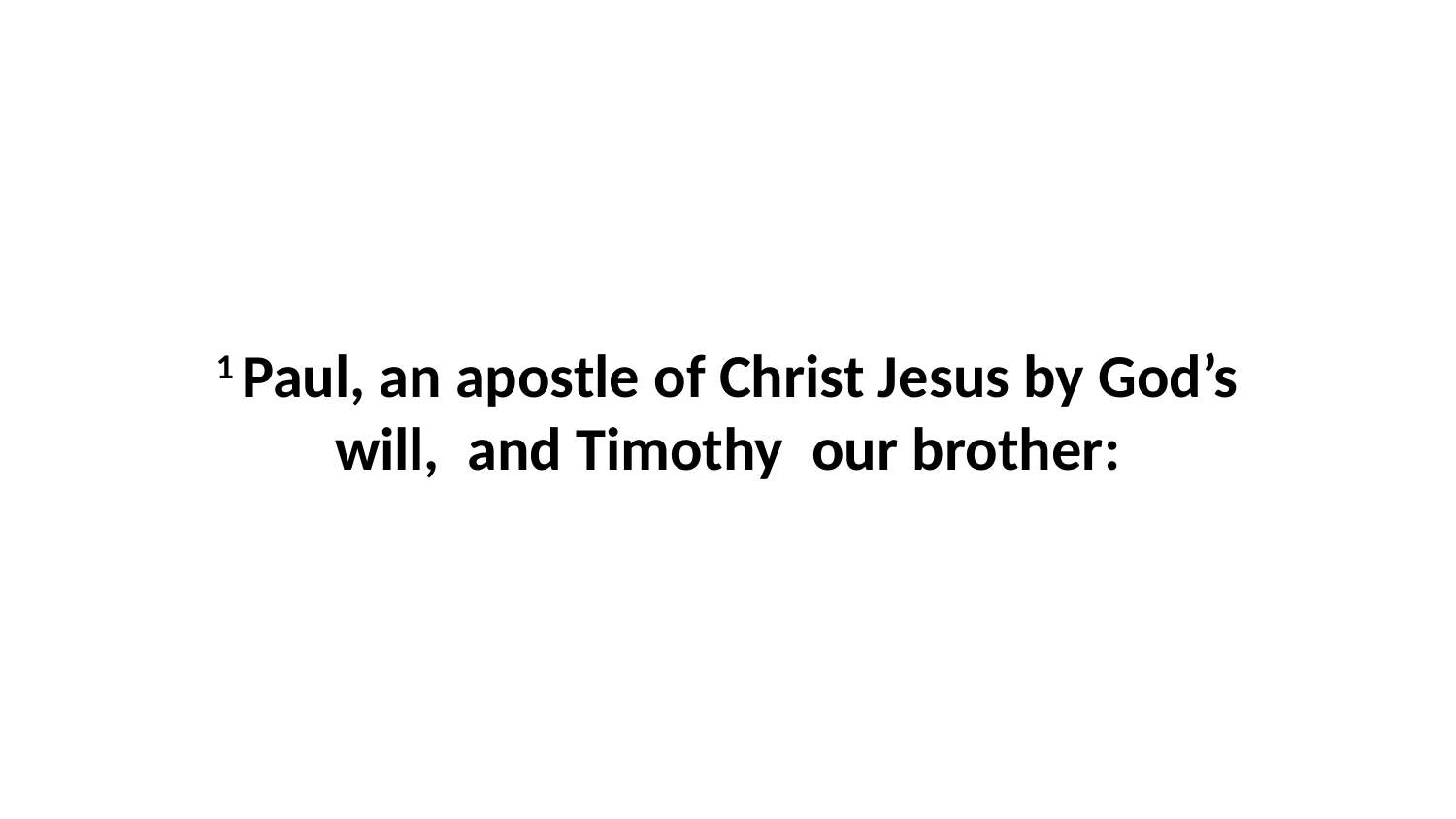

1 Paul, an apostle of Christ Jesus by God’s will,  and Timothy  our brother: